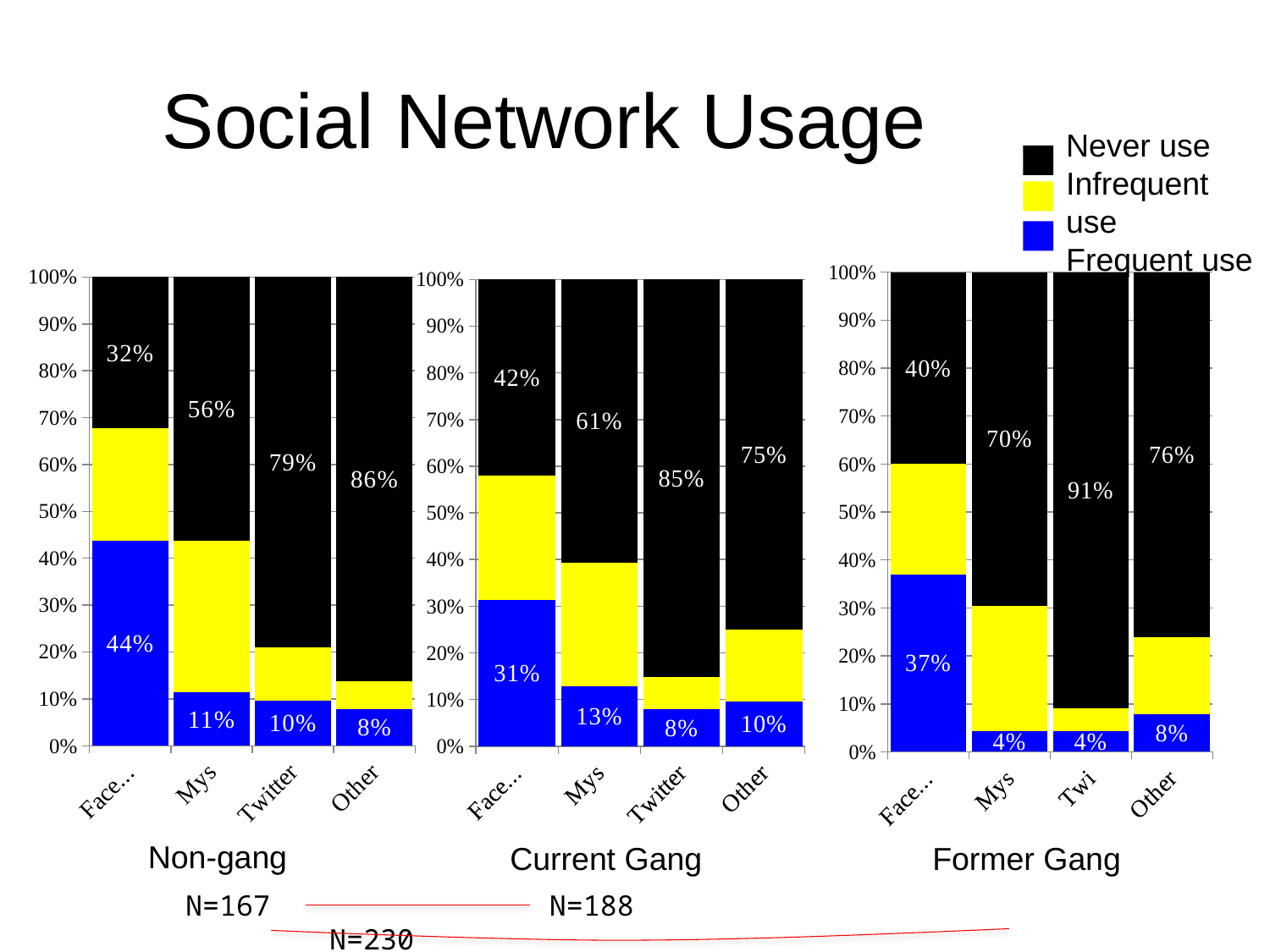

# Social Network Usage
Never use
Infrequent use
Frequent use

### Chart

| Category |  |  |  |
|---|---|---|---|
| Facebook | 0.437125748502994 | 0.239520958083832 | 0.323353293413174 |
| Myspace | 0.11377245508982001 | 0.323353293413174 | 0.5628742514970061 |
| Twitter | 0.0958083832335329 | 0.11377245508982001 | 0.7904191616766468 |
| Other | 0.07784431137724551 | 0.05988023952095811 | 0.8622754491017961 |

### Chart

| Category |  |  |  |
|---|---|---|---|
| Facebook | 0.31382978723404215 | 0.26595744680851097 | 0.42021276595744717 |
| Myspace | 0.12765957446808496 | 0.26595744680851097 | 0.606382978723404 |
| Twitter | 0.07978723404255322 | 0.06914893617021281 | 0.8510638297872338 |
| Other | 0.09574468085106382 | 0.15425531914893603 | 0.7500000000000001 |

### Chart

| Category |  |  |  |
|---|---|---|---|
| Facebook | 0.36956521739130405 | 0.230434782608696 | 0.4 |
| Myspace | 0.0434782608695652 | 0.2608695652173911 | 0.695652173913043 |
| Twitter | 0.0434782608695652 | 0.04782608695652173 | 0.9086956521739132 |
| Other | 0.0782608695652174 | 0.160869565217391 | 0.760869565217391 |
Non-gang
Current Gang
Former Gang
N=167 	              N=188					 N=230